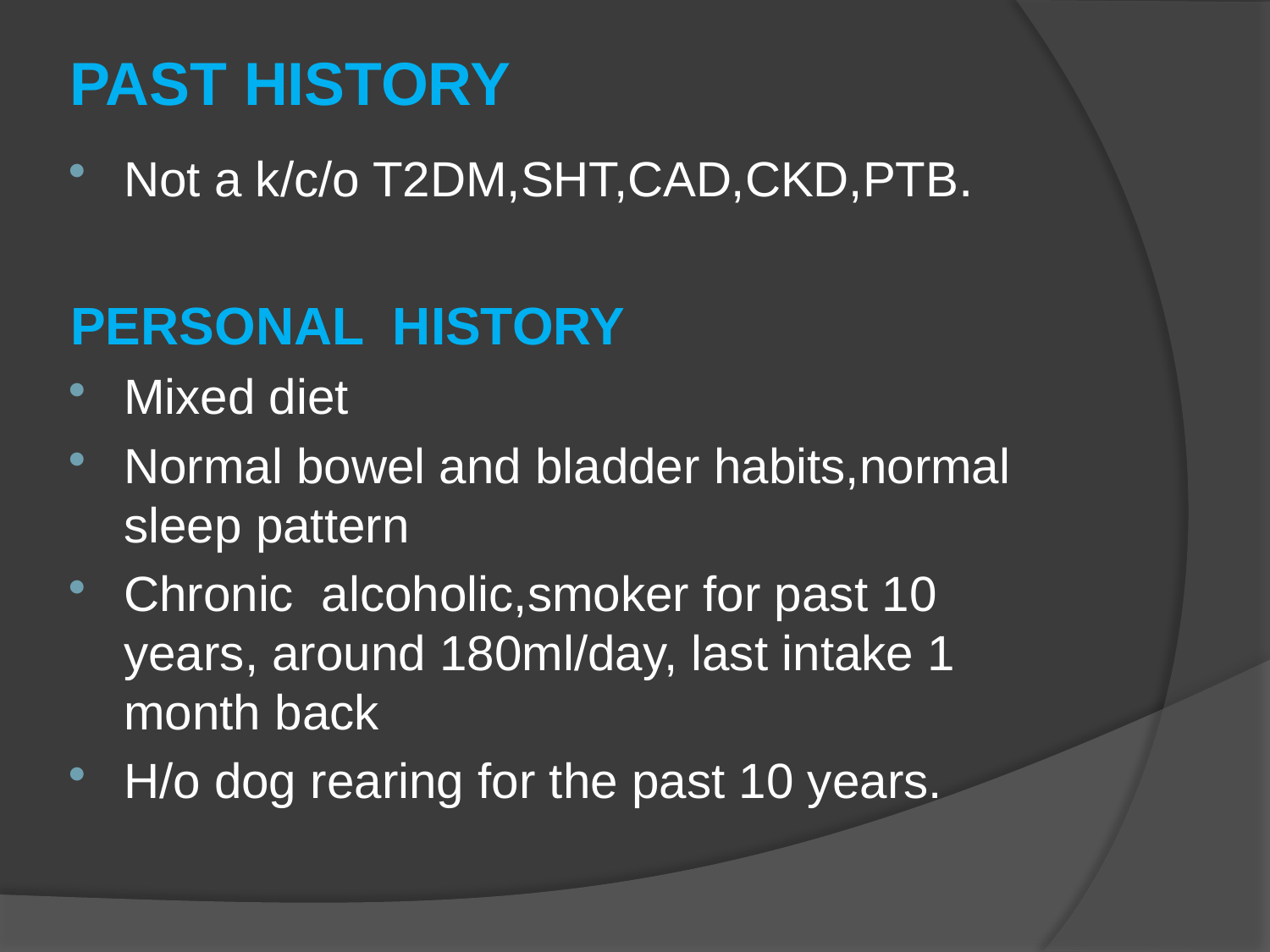

# PAST HISTORY
Not a k/c/o T2DM,SHT,CAD,CKD,PTB.

PERSONAL  HISTORY
Mixed diet
Normal bowel and bladder habits,normal sleep pattern
Chronic  alcoholic,smoker for past 10 years, around 180ml/day, last intake 1 month back
H/o dog rearing for the past 10 years.